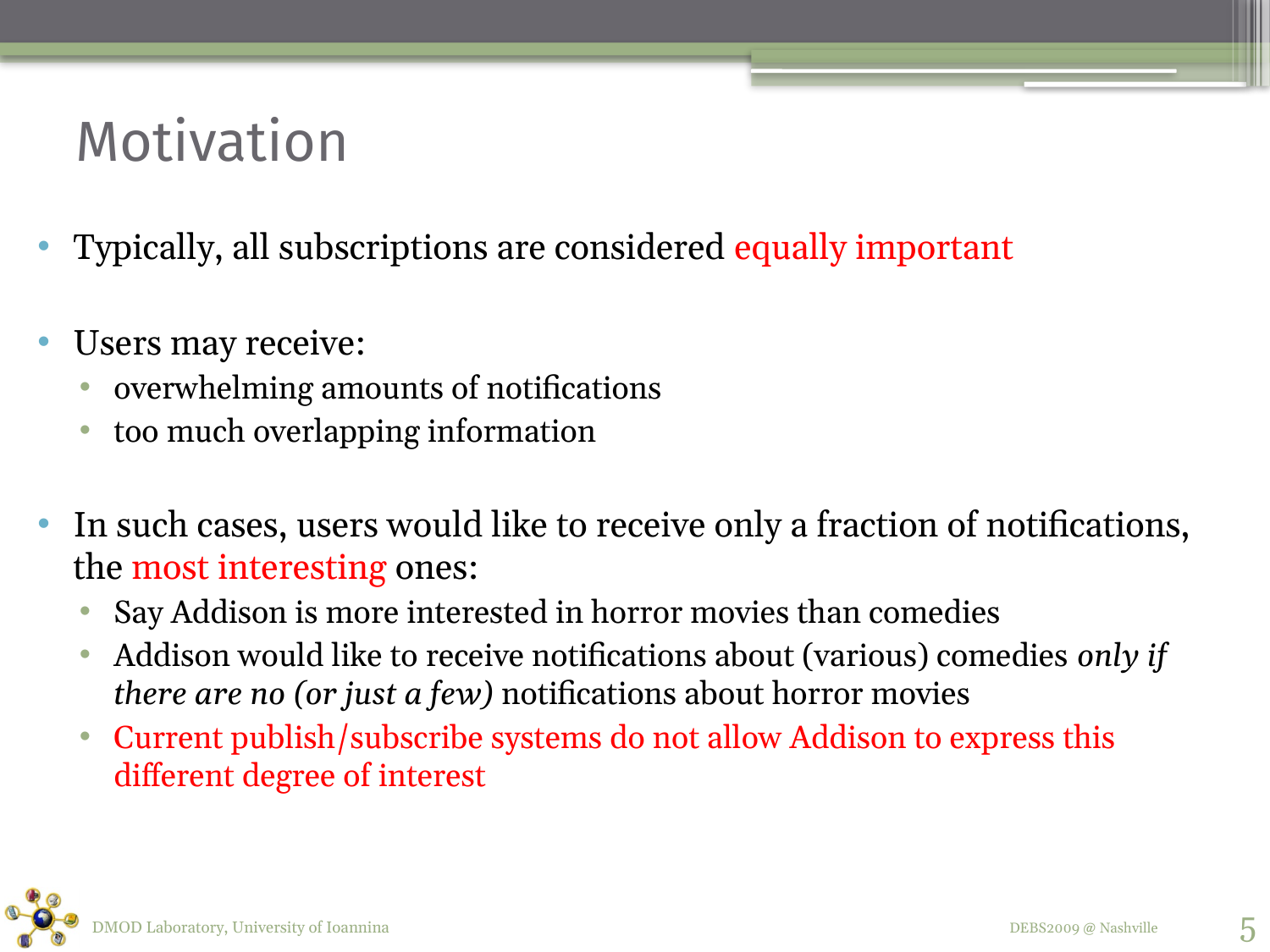

# Motivation
Typically, all subscriptions are considered equally important

Users may receive:
overwhelming amounts of notifications
too much overlapping information

In such cases, users would like to receive only a fraction of notifications, the most interesting ones:
Say Addison is more interested in horror movies than comedies
Addison would like to receive notifications about (various) comedies only if there are no (or just a few) notifications about horror movies
Current publish/subscribe systems do not allow Addison to express this different degree of interest

5
DMOD Laboratory, University of Ioannina